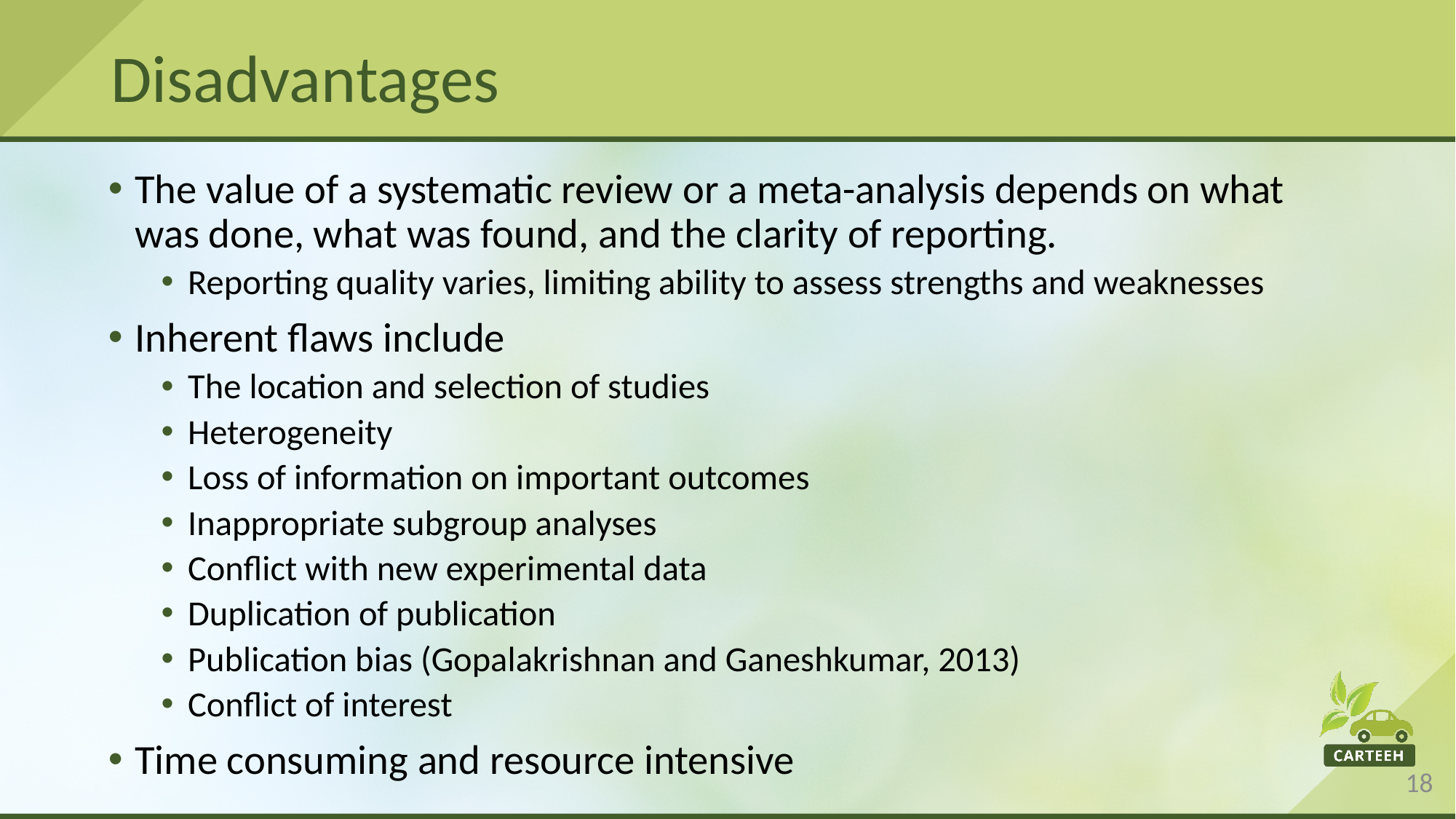

# Disadvantages
The value of a systematic review or a meta-analysis depends on what was done, what was found, and the clarity of reporting.
Reporting quality varies, limiting ability to assess strengths and weaknesses
Inherent flaws include
The location and selection of studies
Heterogeneity
Loss of information on important outcomes
Inappropriate subgroup analyses
Conflict with new experimental data
Duplication of publication
Publication bias (Gopalakrishnan and Ganeshkumar, 2013)
Conflict of interest
Time consuming and resource intensive